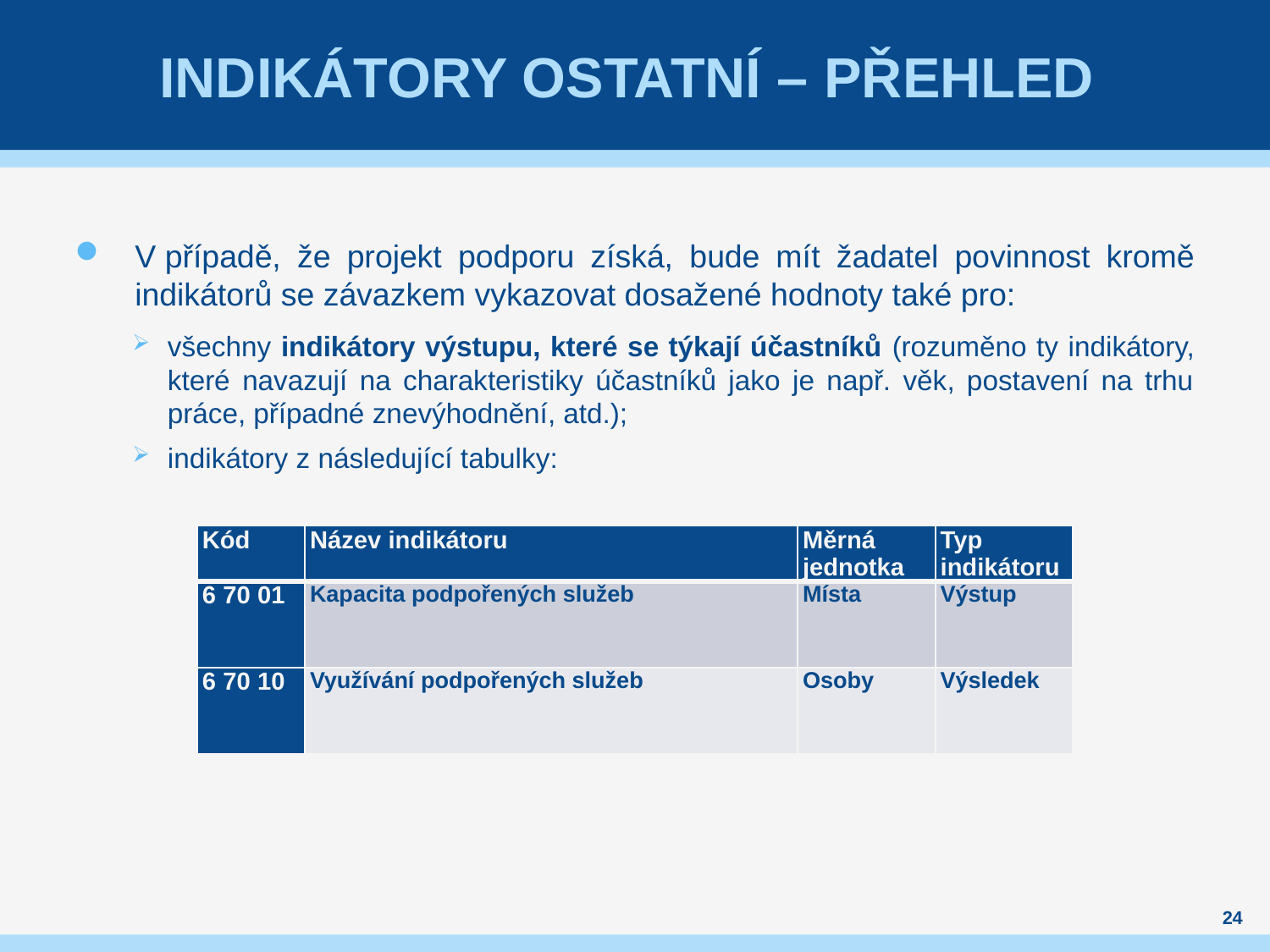

# Indikátory ostatní – přehled
V případě, že projekt podporu získá, bude mít žadatel povinnost kromě indikátorů se závazkem vykazovat dosažené hodnoty také pro:
všechny indikátory výstupu, které se týkají účastníků (rozuměno ty indikátory, které navazují na charakteristiky účastníků jako je např. věk, postavení na trhu práce, případné znevýhodnění, atd.);
indikátory z následující tabulky:
| Kód | Název indikátoru | Měrná jednotka | Typ indikátoru |
| --- | --- | --- | --- |
| 6 70 01 | Kapacita podpořených služeb | Místa | Výstup |
| 6 70 10 | Využívání podpořených služeb | Osoby | Výsledek |
24